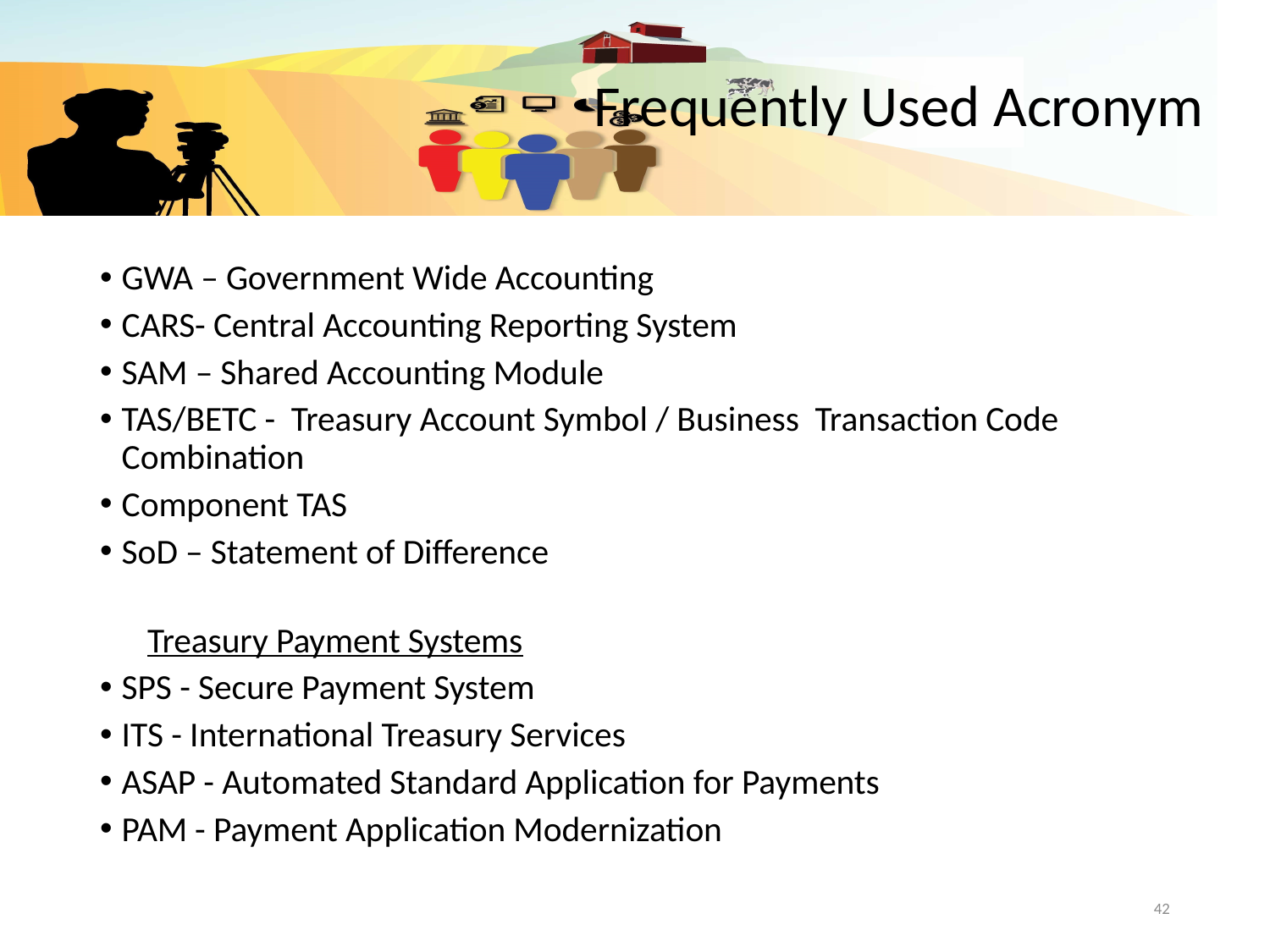

# Frequently Used Acronym
GWA – Government Wide Accounting
CARS- Central Accounting Reporting System
SAM – Shared Accounting Module
TAS/BETC -  Treasury Account Symbol / Business  Transaction Code Combination
Component TAS
SoD – Statement of Difference

       Treasury Payment Systems
SPS - Secure Payment System
ITS - International Treasury Services
ASAP - Automated Standard Application for Payments
PAM - Payment Application Modernization
42